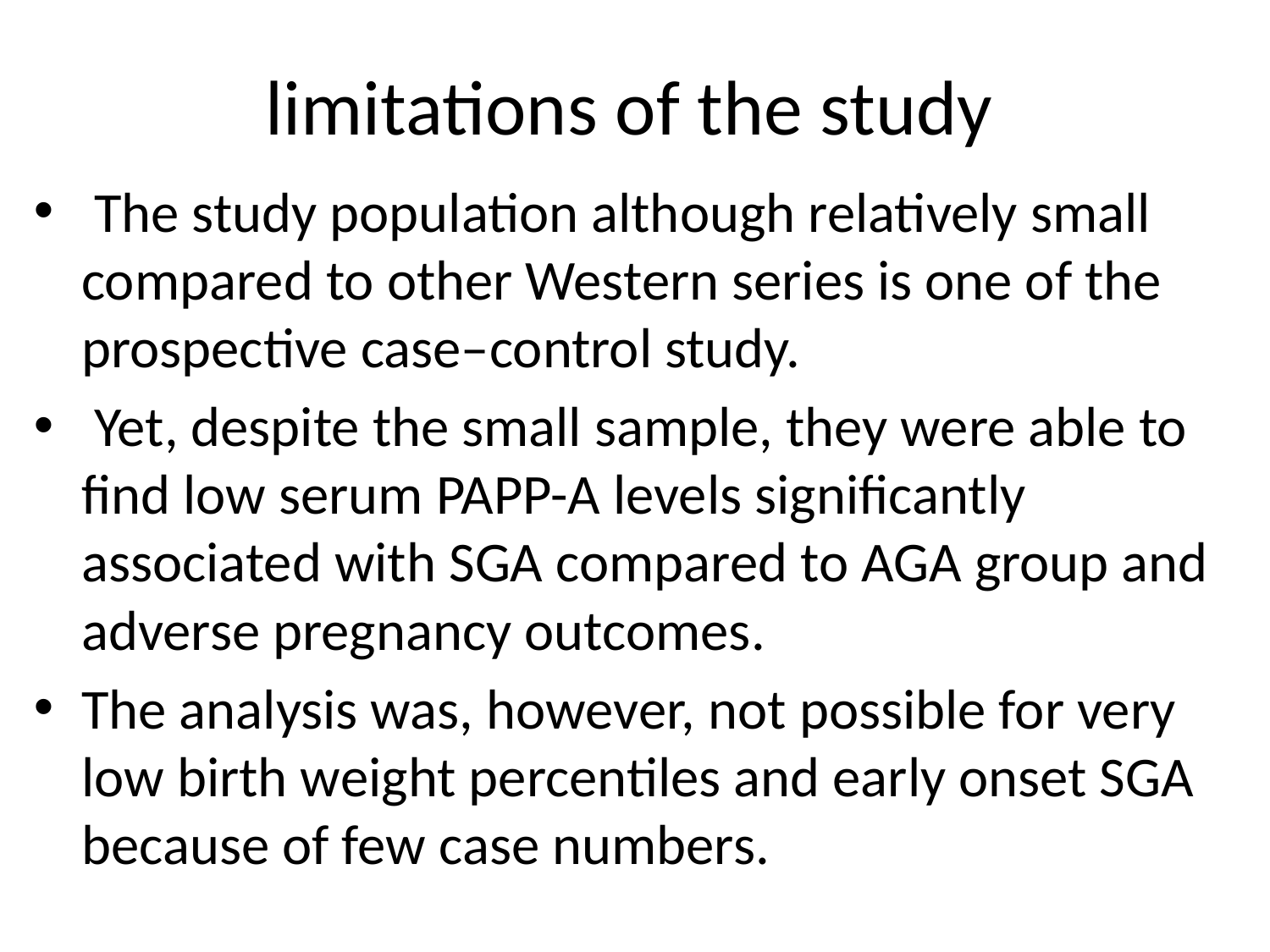

# limitations of the study
 The study population although relatively small compared to other Western series is one of the prospective case–control study.
 Yet, despite the small sample, they were able to find low serum PAPP-A levels significantly associated with SGA compared to AGA group and adverse pregnancy outcomes.
The analysis was, however, not possible for very low birth weight percentiles and early onset SGA because of few case numbers.